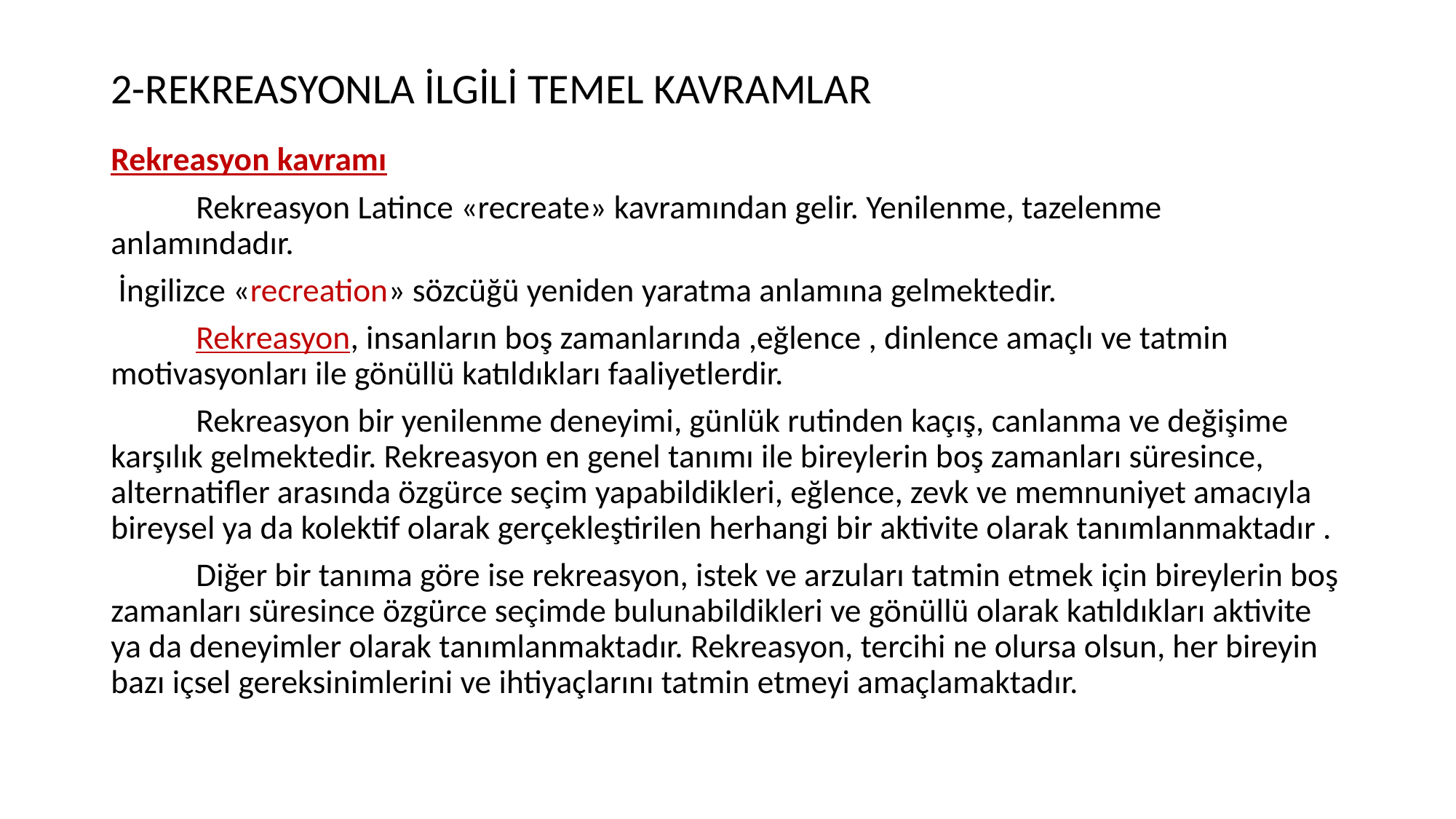

# 2-REKREASYONLA İLGİLİ TEMEL KAVRAMLAR
Rekreasyon kavramı
	Rekreasyon Latince «recreate» kavramından gelir. Yenilenme, tazelenme anlamındadır.
 İngilizce «recreation» sözcüğü yeniden yaratma anlamına gelmektedir.
	Rekreasyon, insanların boş zamanlarında ,eğlence , dinlence amaçlı ve tatmin motivasyonları ile gönüllü katıldıkları faaliyetlerdir.
	Rekreasyon bir yenilenme deneyimi, günlük rutinden kaçış, canlanma ve değişime karşılık gelmektedir. Rekreasyon en genel tanımı ile bireylerin boş zamanları süresince, alternatifler arasında özgürce seçim yapabildikleri, eğlence, zevk ve memnuniyet amacıyla bireysel ya da kolektif olarak gerçekleştirilen herhangi bir aktivite olarak tanımlanmaktadır .
	Diğer bir tanıma göre ise rekreasyon, istek ve arzuları tatmin etmek için bireylerin boş zamanları süresince özgürce seçimde bulunabildikleri ve gönüllü olarak katıldıkları aktivite ya da deneyimler olarak tanımlanmaktadır. Rekreasyon, tercihi ne olursa olsun, her bireyin bazı içsel gereksinimlerini ve ihtiyaçlarını tatmin etmeyi amaçlamaktadır.